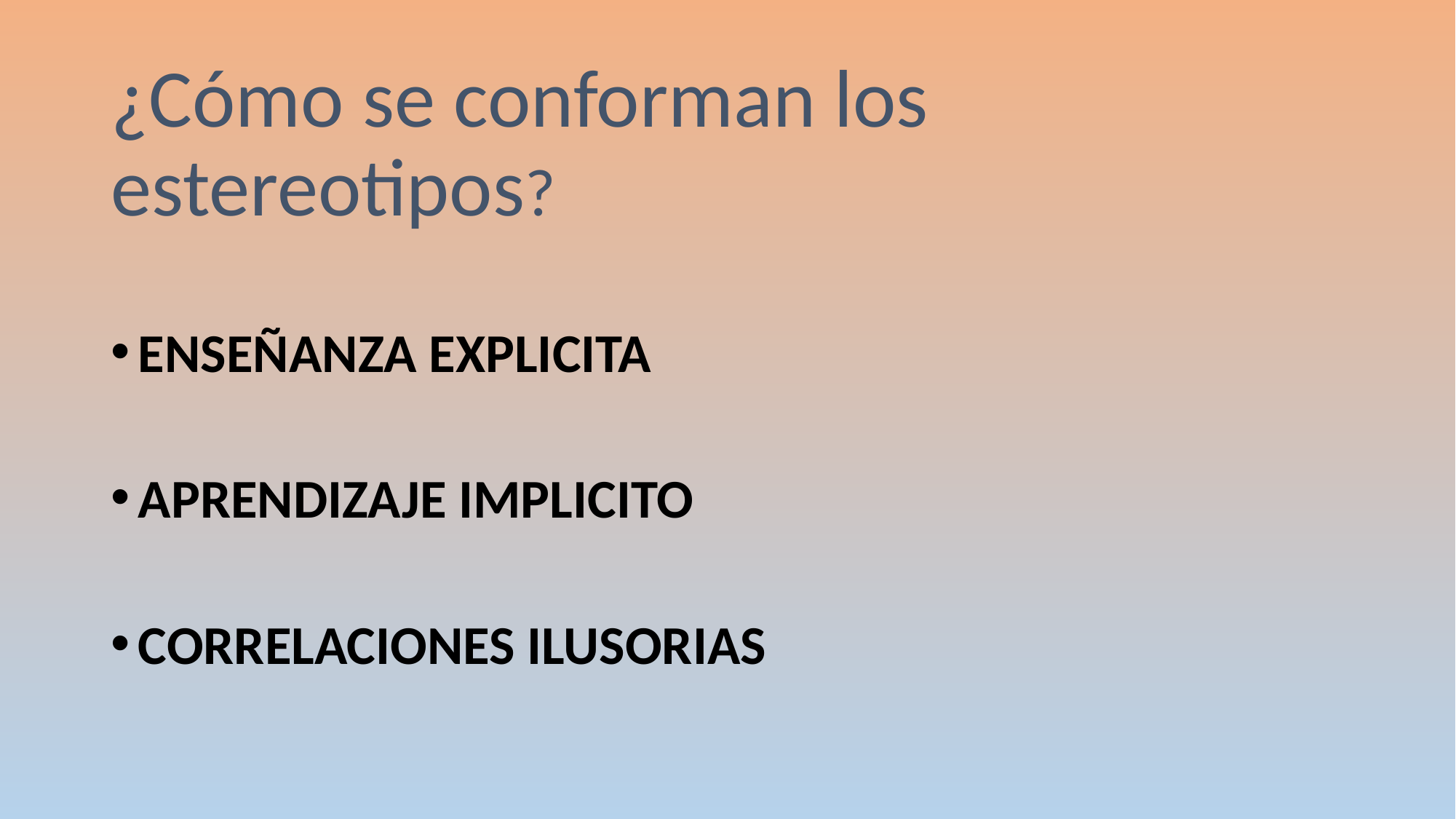

# ¿Cómo se conforman los estereotipos?
ENSEÑANZA EXPLICITA
APRENDIZAJE IMPLICITO
CORRELACIONES ILUSORIAS